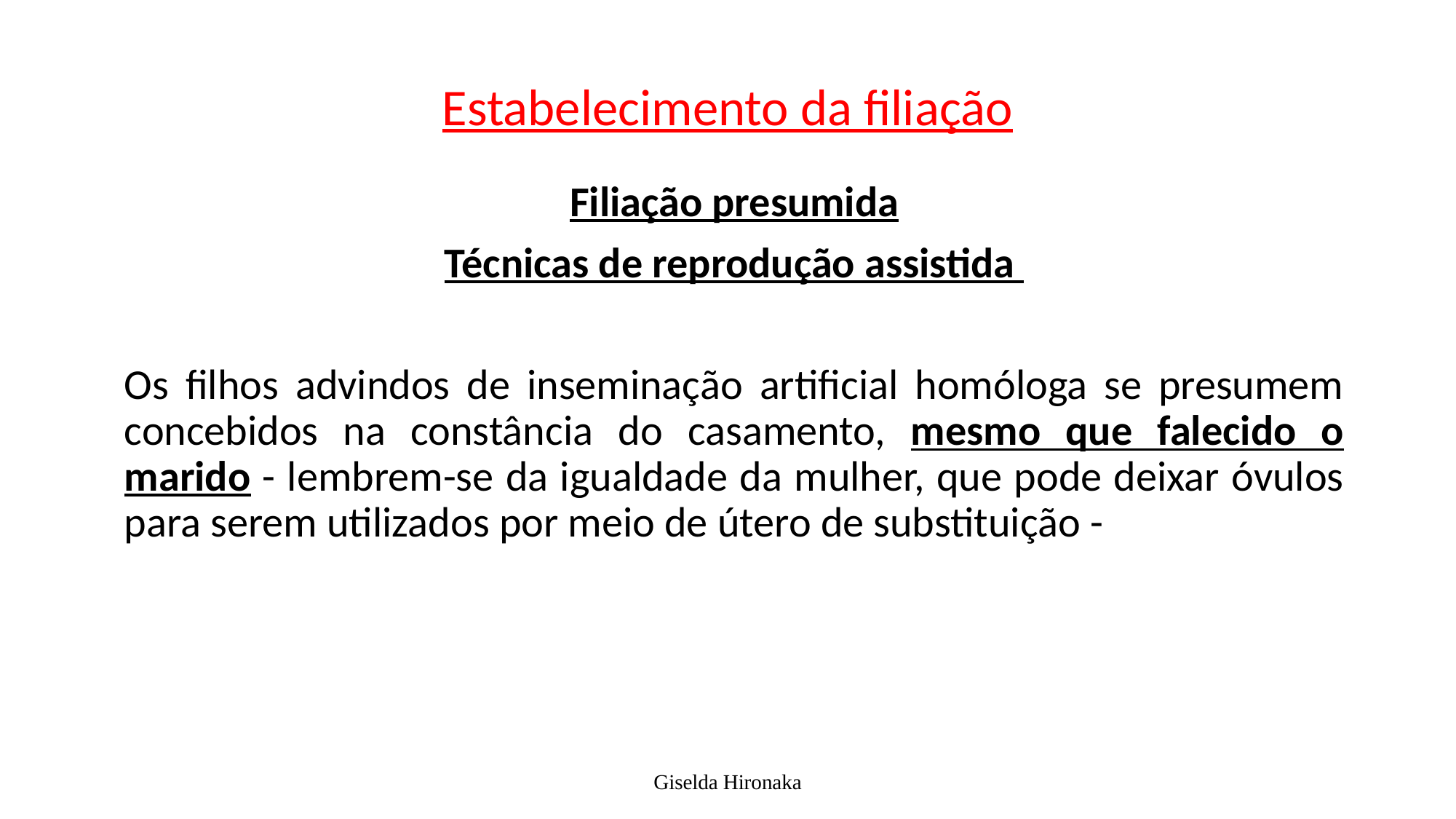

# Estabelecimento da filiação
Filiação presumida
Técnicas de reprodução assistida

Os filhos advindos de inseminação artificial homóloga se presumem concebidos na constância do casamento, mesmo que falecido o marido - lembrem-se da igualdade da mulher, que pode deixar óvulos para serem utilizados por meio de útero de substituição -
Giselda Hironaka